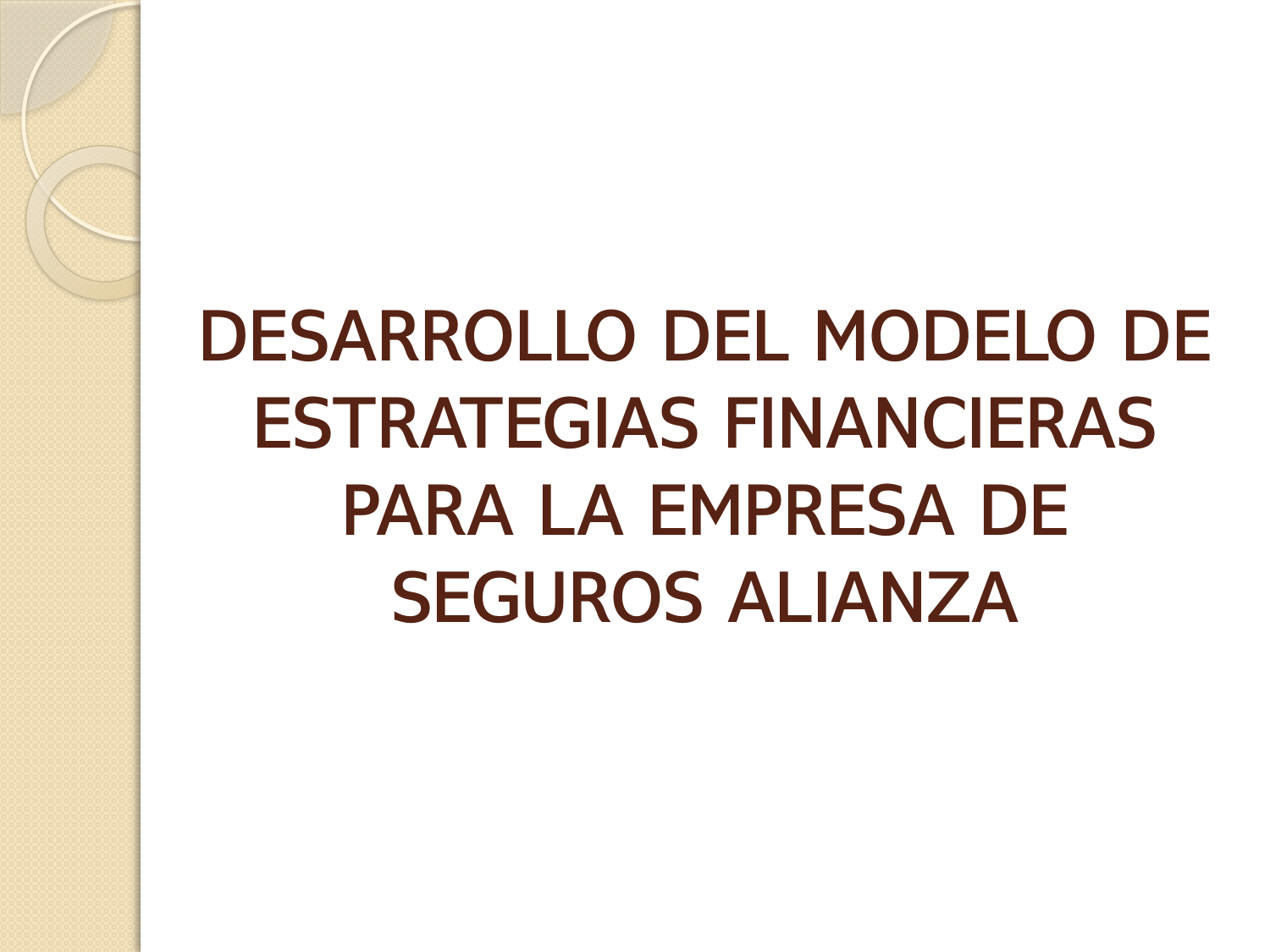

# DESARROLLO DEL MODELO DE ESTRATEGIAS FINANCIERAS PARA LA EMPRESA DE SEGUROS ALIANZA